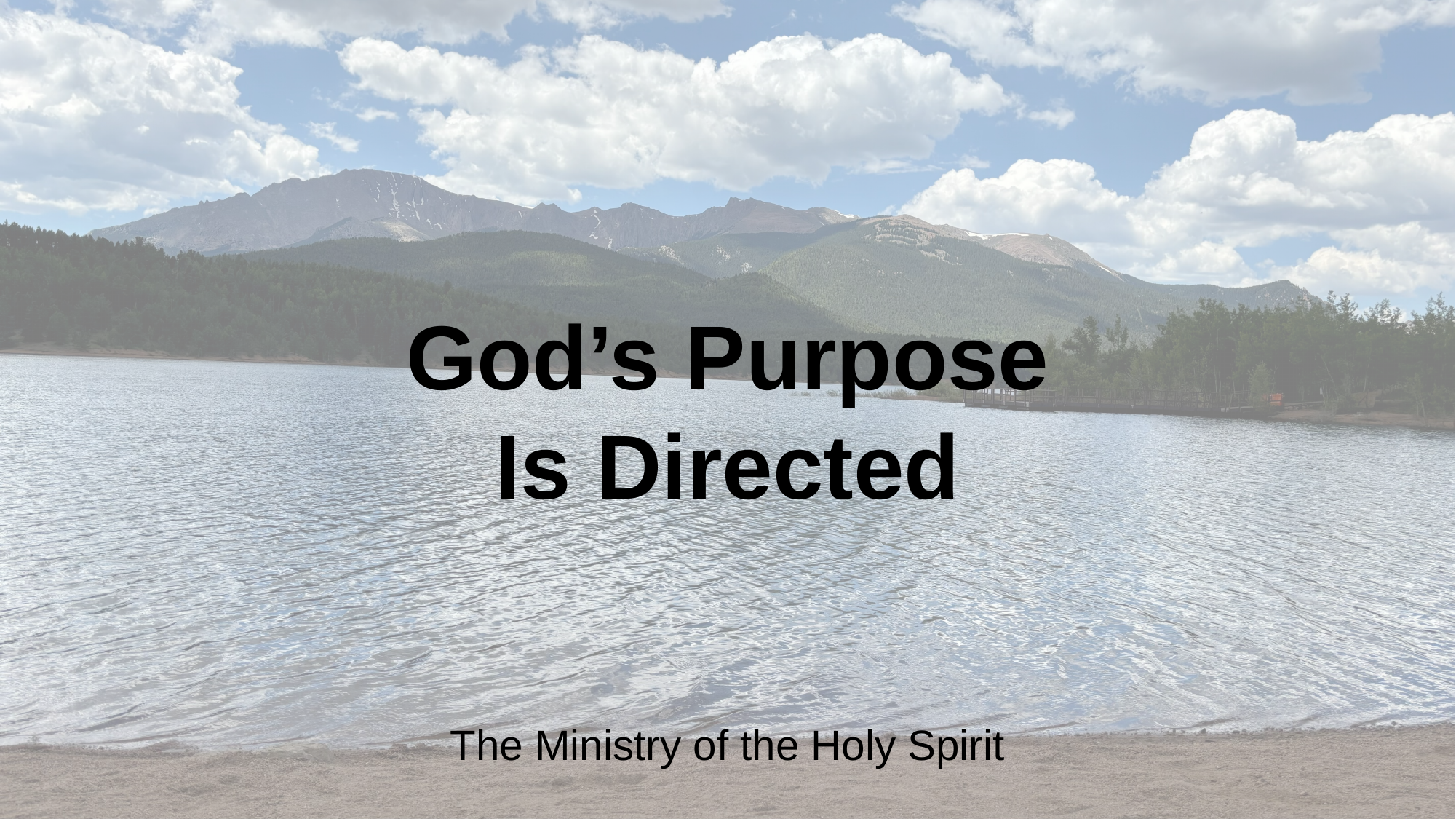

God’s Purpose
Is Directed
The Ministry of the Holy Spirit